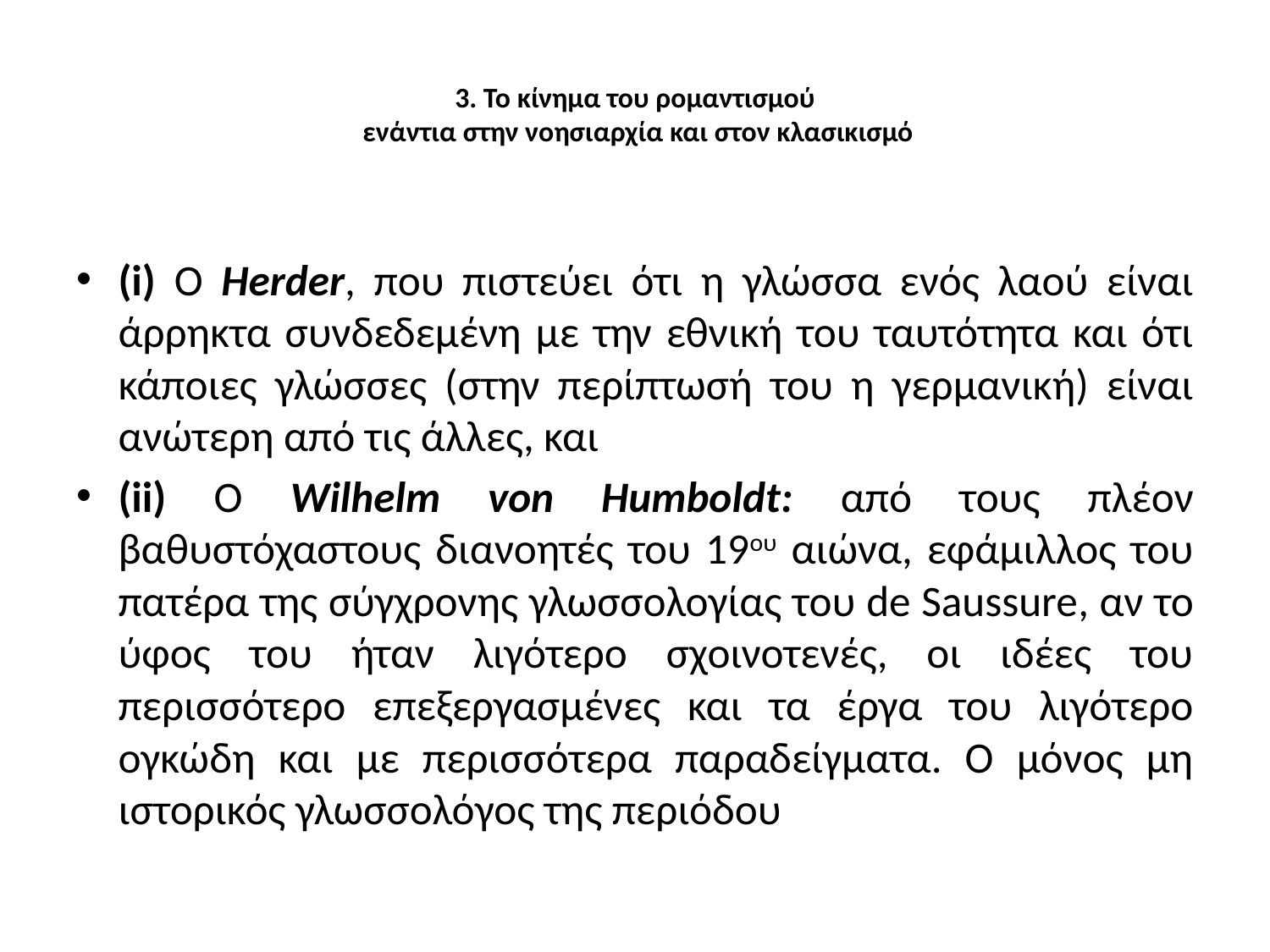

# 3. Το κίνημα του ρομαντισμού ενάντια στην νοησιαρχία και στον κλασικισμό

(i) Ο Herder, που πιστεύει ότι η γλώσσα ενός λαού είναι άρρηκτα συνδεδεμένη με την εθνική του ταυτότητα και ότι κάποιες γλώσσες (στην περίπτωσή του η γερμανική) είναι ανώτερη από τις άλλες, και
(ii) Ο Wilhelm von Humboldt: από τους πλέον βαθυστόχαστους διανοητές του 19ου αιώνα, εφάμιλλος του πατέρα της σύγχρονης γλωσσολογίας του de Saussure, αν το ύφος του ήταν λιγότερο σχοινοτενές, οι ιδέες του περισσότερο επεξεργασμένες και τα έργα του λιγότερο ογκώδη και με περισσότερα παραδείγματα. Ο μόνος μη ιστορικός γλωσσολόγος της περιόδου